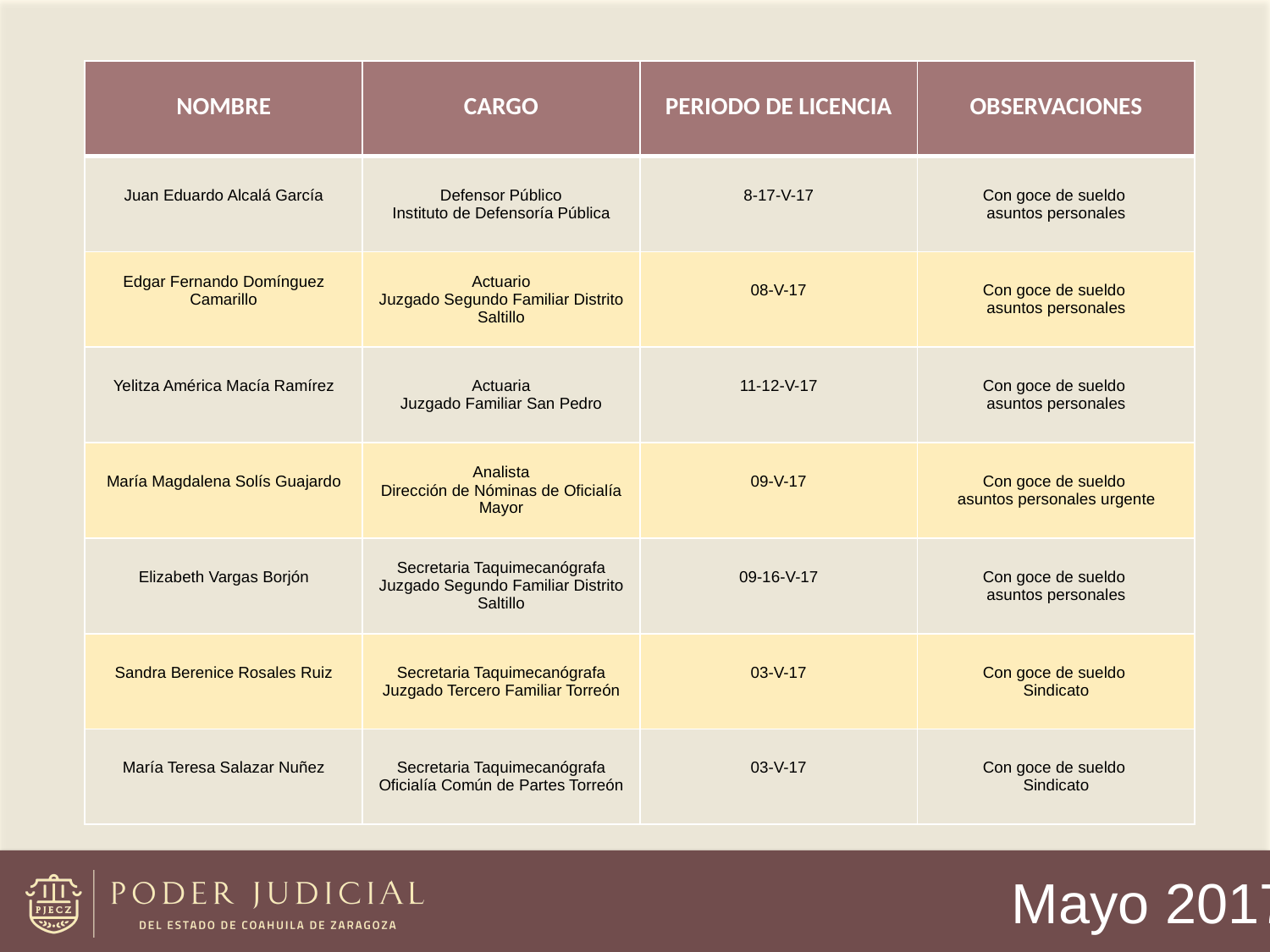

| NOMBRE | CARGO | PERIODO DE LICENCIA | OBSERVACIONES |
| --- | --- | --- | --- |
| Juan Eduardo Alcalá García | Defensor Público Instituto de Defensoría Pública | 8-17-V-17 | Con goce de sueldo asuntos personales |
| Edgar Fernando Domínguez Camarillo | Actuario Juzgado Segundo Familiar Distrito Saltillo | 08-V-17 | Con goce de sueldo asuntos personales |
| Yelitza América Macía Ramírez | Actuaria Juzgado Familiar San Pedro | 11-12-V-17 | Con goce de sueldo asuntos personales |
| María Magdalena Solís Guajardo | Analista Dirección de Nóminas de Oficialía Mayor | 09-V-17 | Con goce de sueldo asuntos personales urgente |
| Elizabeth Vargas Borjón | Secretaria Taquimecanógrafa Juzgado Segundo Familiar Distrito Saltillo | 09-16-V-17 | Con goce de sueldo asuntos personales |
| Sandra Berenice Rosales Ruiz | Secretaria Taquimecanógrafa Juzgado Tercero Familiar Torreón | 03-V-17 | Con goce de sueldo Sindicato |
| María Teresa Salazar Nuñez | Secretaria Taquimecanógrafa Oficialía Común de Partes Torreón | 03-V-17 | Con goce de sueldo Sindicato |
Mayo 2017